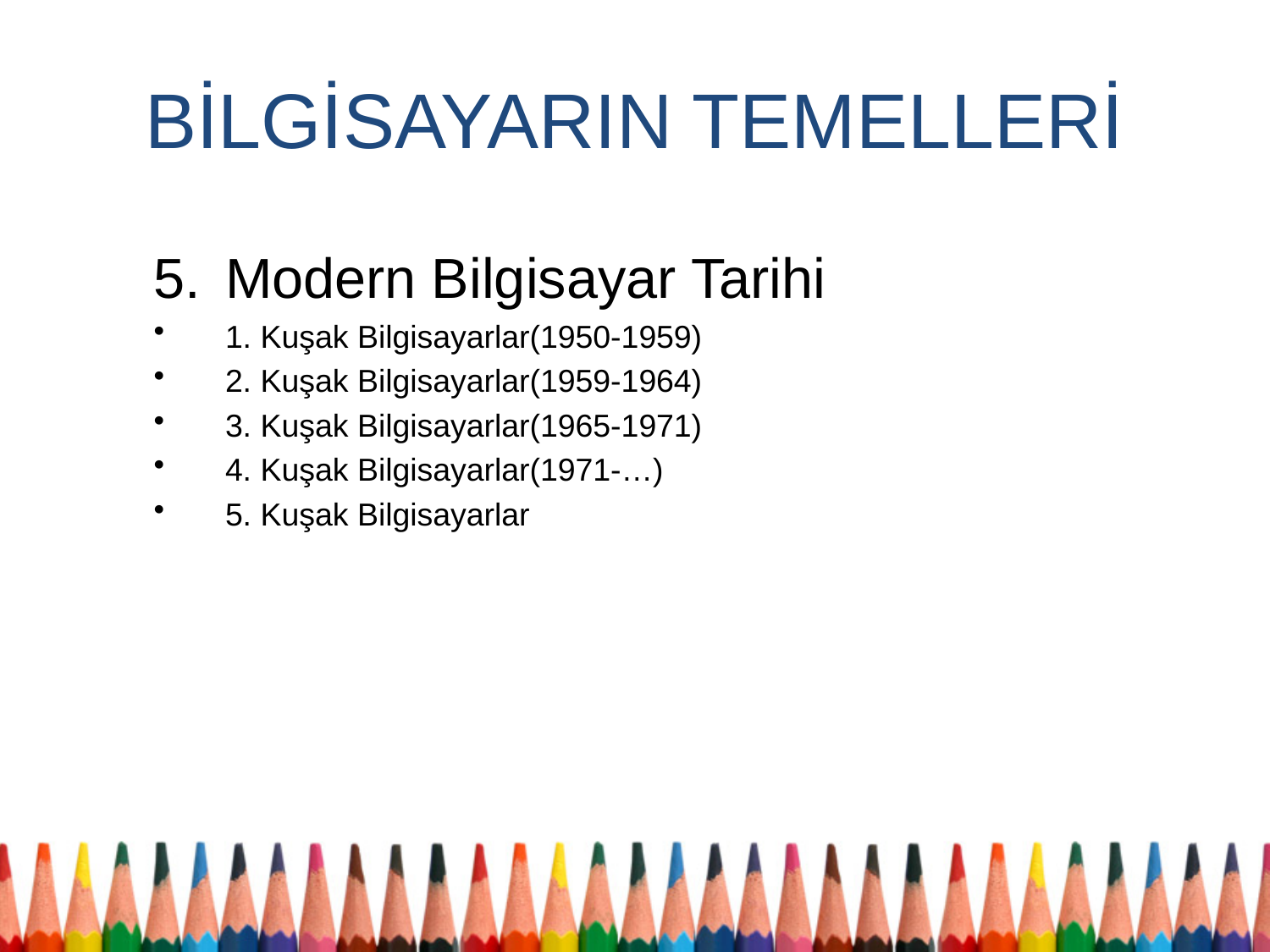

# BİLGİSAYARIN TEMELLERİ
Modern Bilgisayar Tarihi
1. Kuşak Bilgisayarlar(1950-1959)
2. Kuşak Bilgisayarlar(1959-1964)
3. Kuşak Bilgisayarlar(1965-1971)
4. Kuşak Bilgisayarlar(1971-…)
5. Kuşak Bilgisayarlar